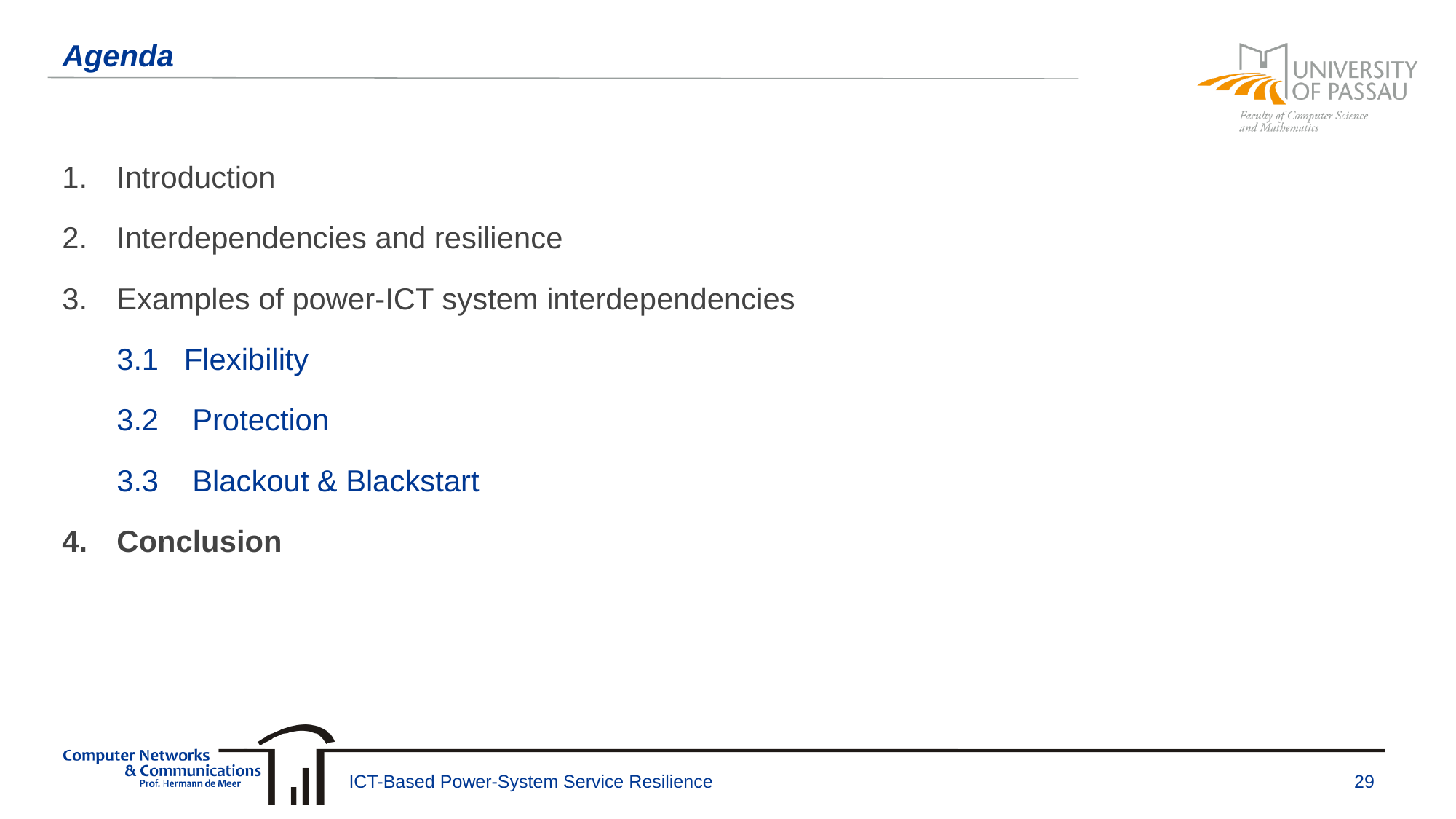

# Agenda
Introduction
Interdependencies and resilience
Examples of power-ICT system interdependencies
3.1   Flexibility
3.2    Protection
3.3    Blackout & Blackstart
Conclusion

ICT-Based Power-System Service Resilience
29